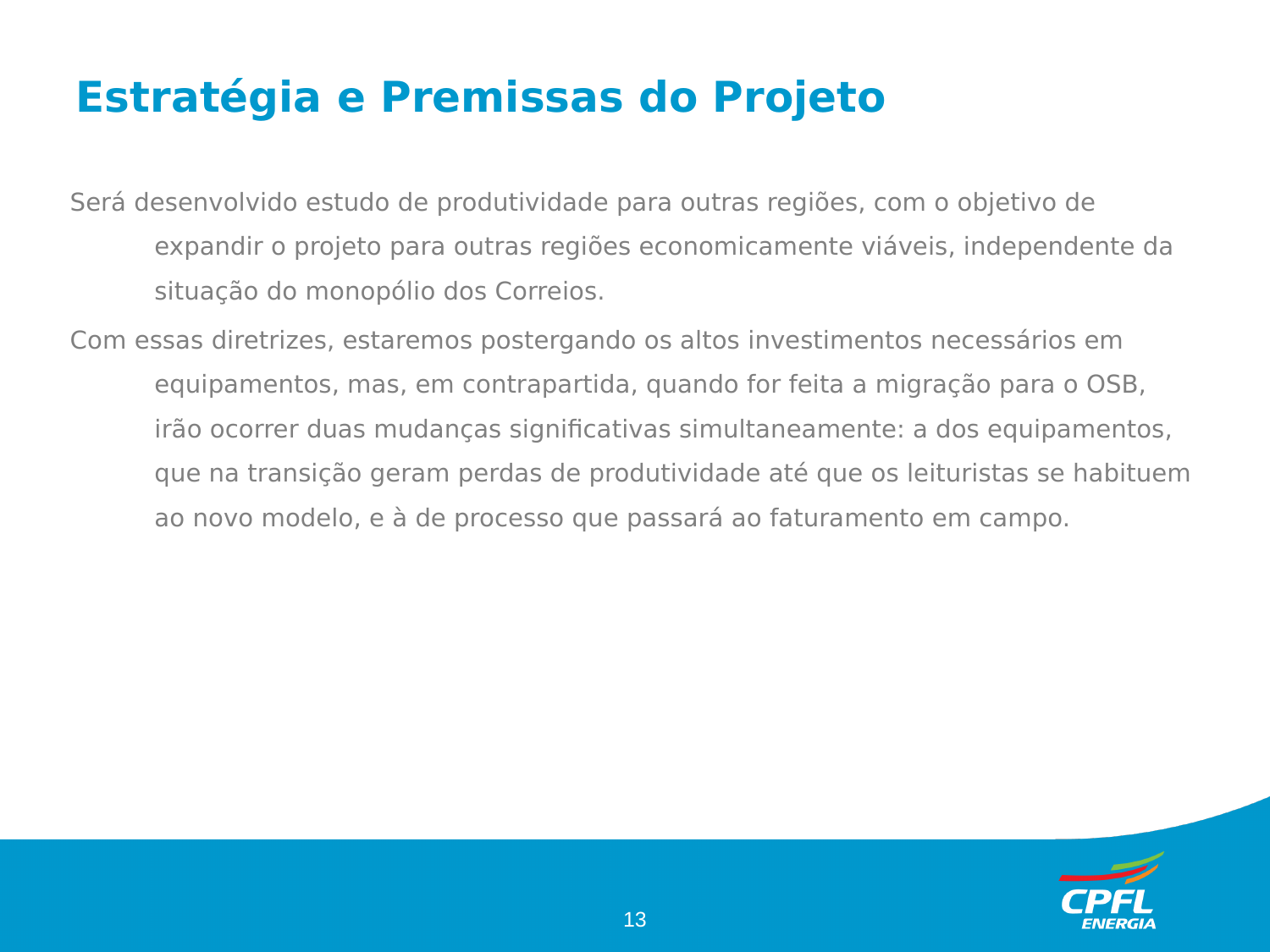

Estratégia e Premissas do Projeto
Será desenvolvido estudo de produtividade para outras regiões, com o objetivo de expandir o projeto para outras regiões economicamente viáveis, independente da situação do monopólio dos Correios.
Com essas diretrizes, estaremos postergando os altos investimentos necessários em equipamentos, mas, em contrapartida, quando for feita a migração para o OSB, irão ocorrer duas mudanças significativas simultaneamente: a dos equipamentos, que na transição geram perdas de produtividade até que os leituristas se habituem ao novo modelo, e à de processo que passará ao faturamento em campo.

13